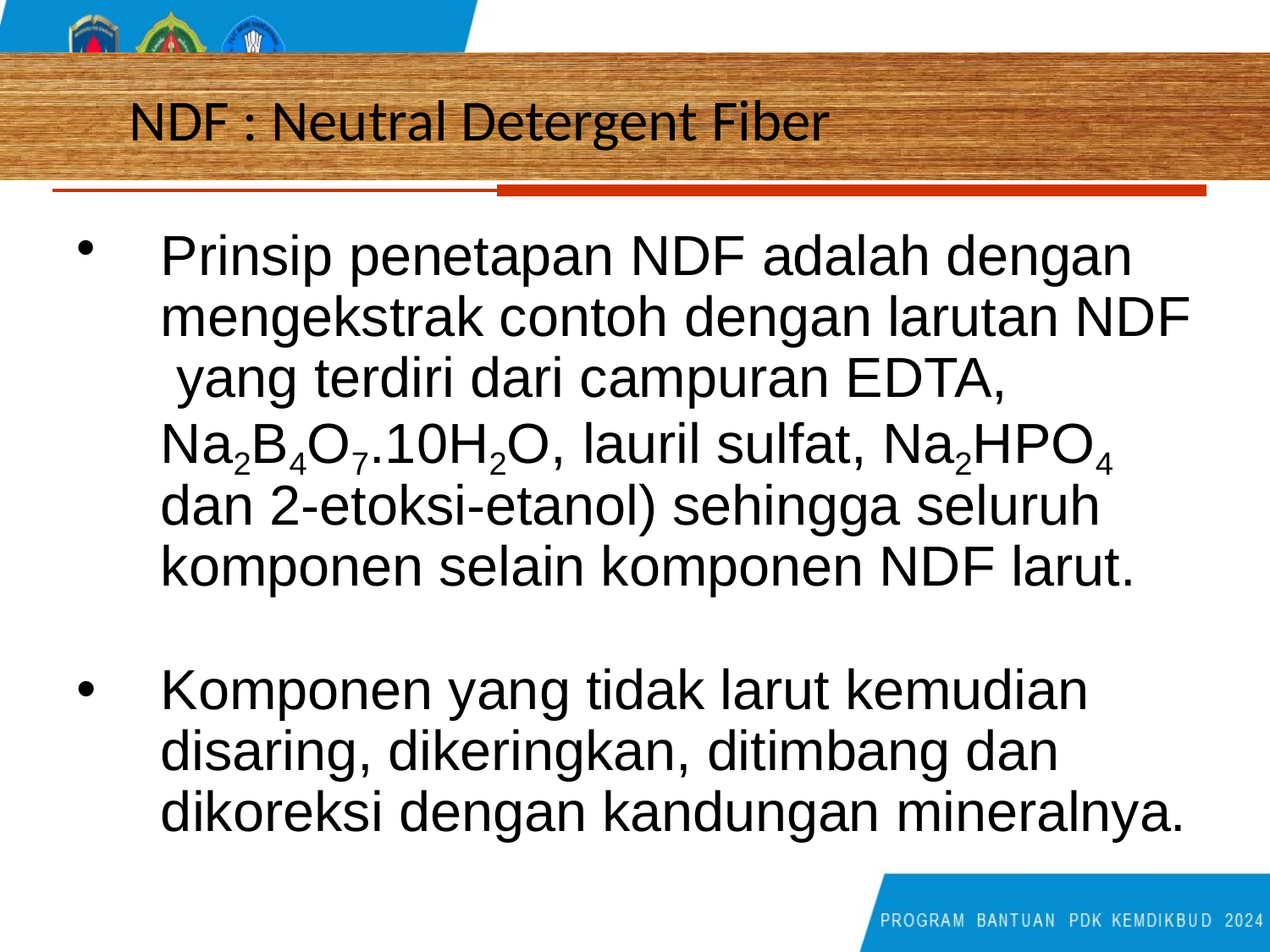

# NDF : Neutral Detergent Fiber

Prinsip penetapan NDF adalah dengan  mengekstrak contoh dengan larutan NDF  yang terdiri dari campuran EDTA,  Na2B4O7.10H2O, lauril sulfat, Na2HPO4  dan 2-etoksi-etanol) sehingga seluruh  komponen selain komponen NDF larut.

Komponen yang tidak larut kemudian  disaring, dikeringkan, ditimbang dan  dikoreksi dengan kandungan mineralnya.